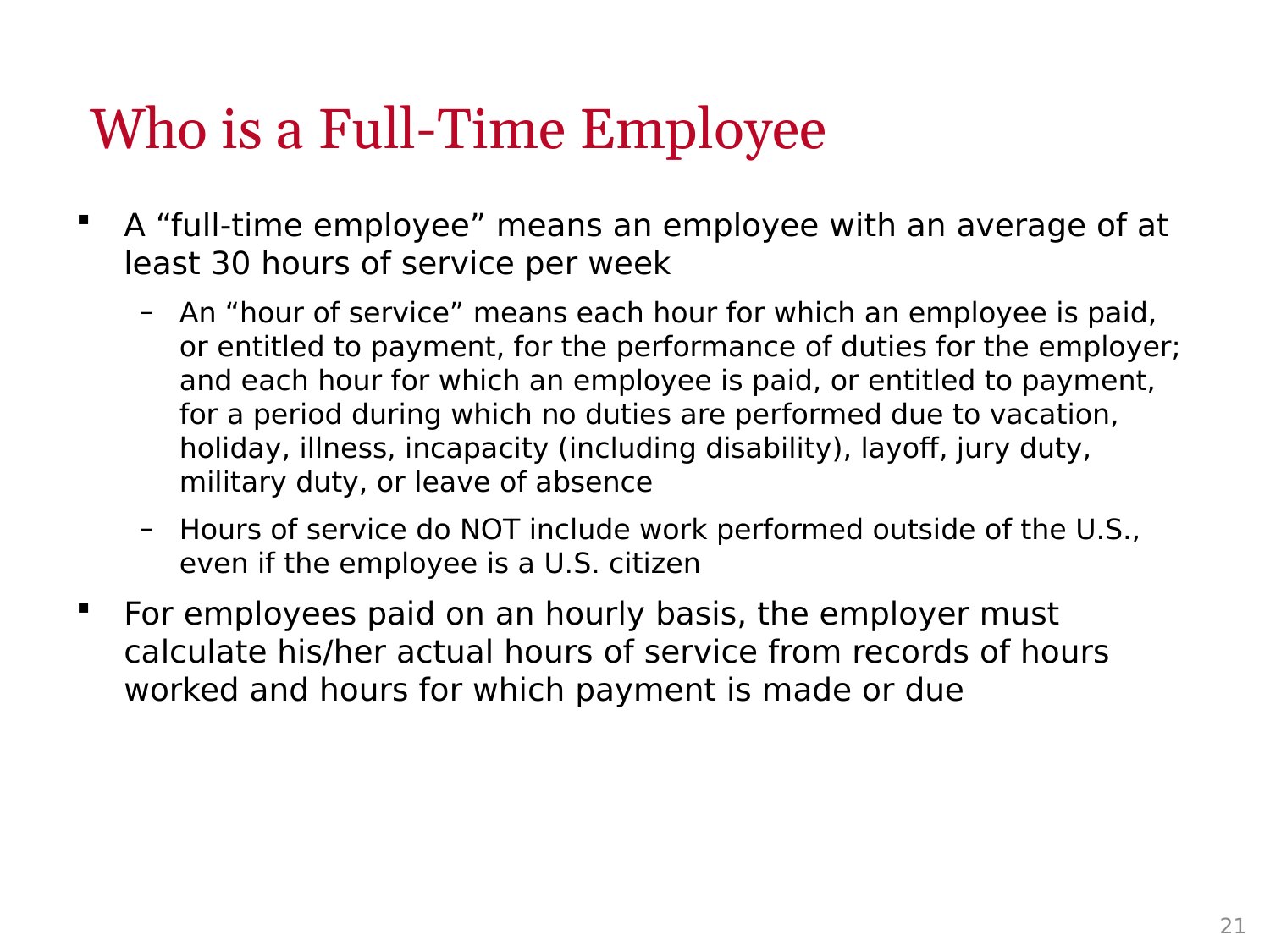

# Who is a Full-Time Employee
A “full-time employee” means an employee with an average of at least 30 hours of service per week
An “hour of service” means each hour for which an employee is paid, or entitled to payment, for the performance of duties for the employer; and each hour for which an employee is paid, or entitled to payment, for a period during which no duties are performed due to vacation, holiday, illness, incapacity (including disability), layoff, jury duty, military duty, or leave of absence
Hours of service do NOT include work performed outside of the U.S., even if the employee is a U.S. citizen
For employees paid on an hourly basis, the employer must calculate his/her actual hours of service from records of hours worked and hours for which payment is made or due

21